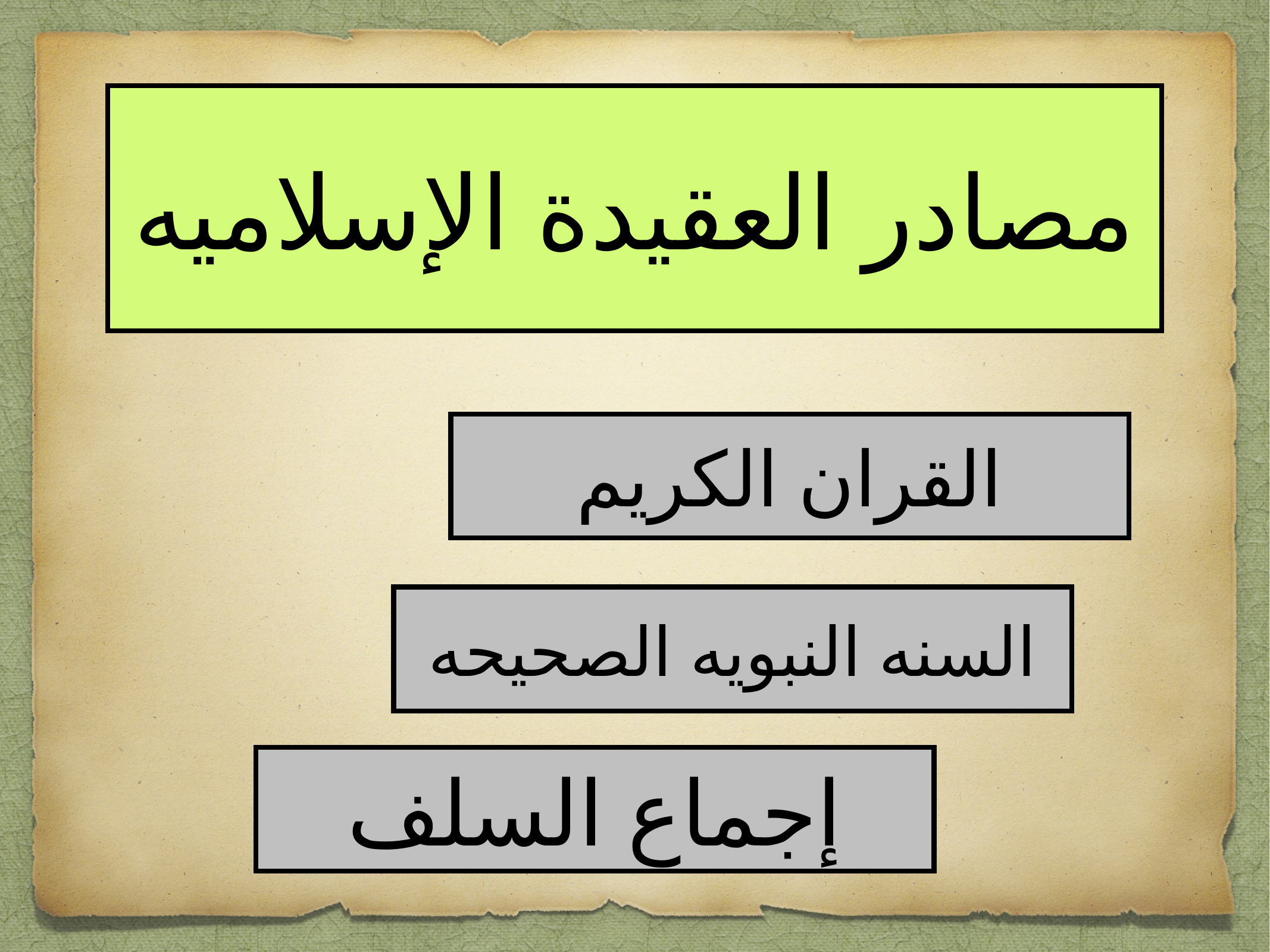

مصادر العقيدة الإسلاميه
القران الكريم
السنه النبويه الصحيحه
إجماع السلف